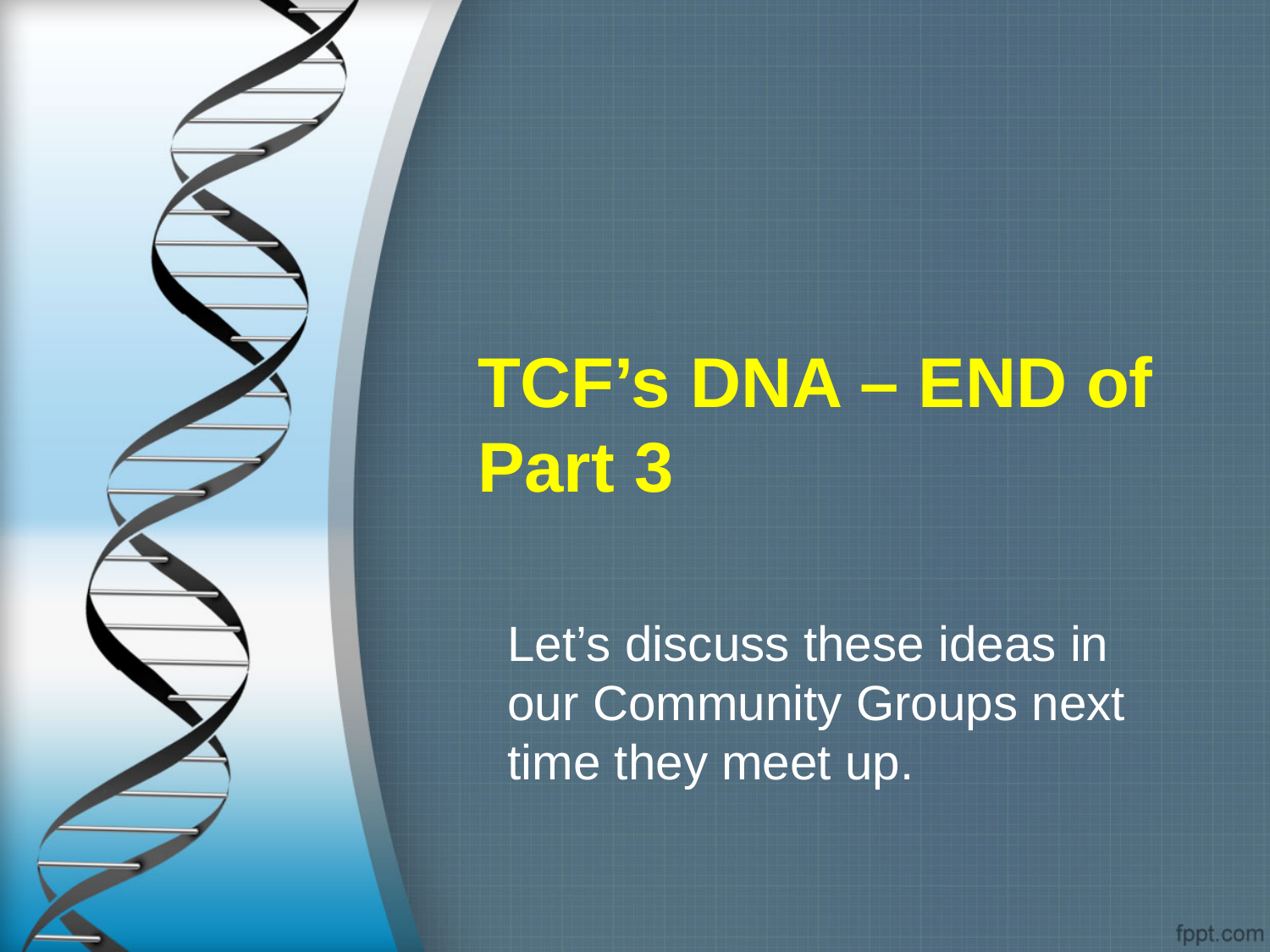

# TCF’s DNA – END of Part 3
Let’s discuss these ideas in our Community Groups next time they meet up.